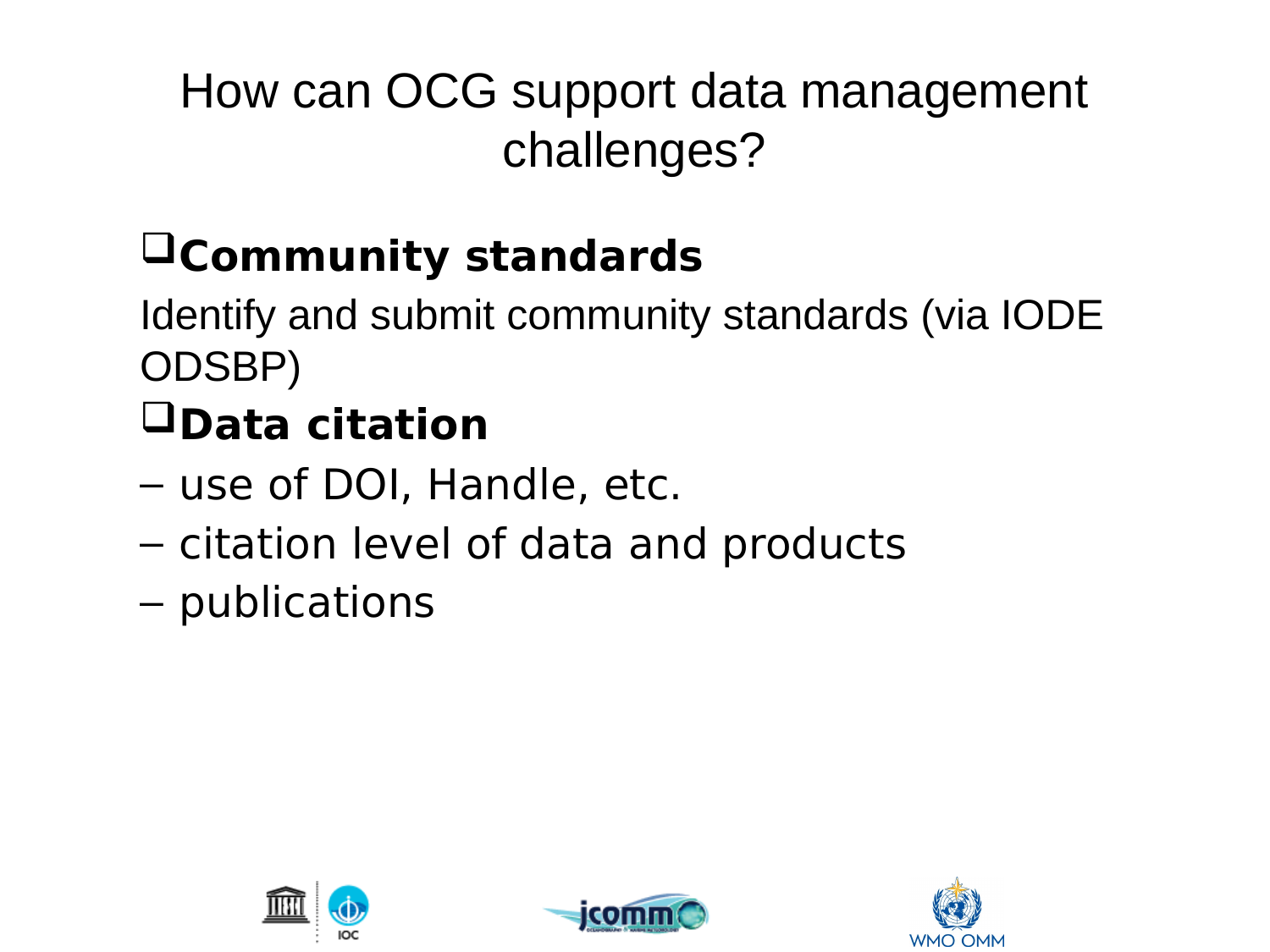

# How can OCG support data management challenges?
Community standards
Identify and submit community standards (via IODE ODSBP)
Data citation
use of DOI, Handle, etc.
citation level of data and products
publications